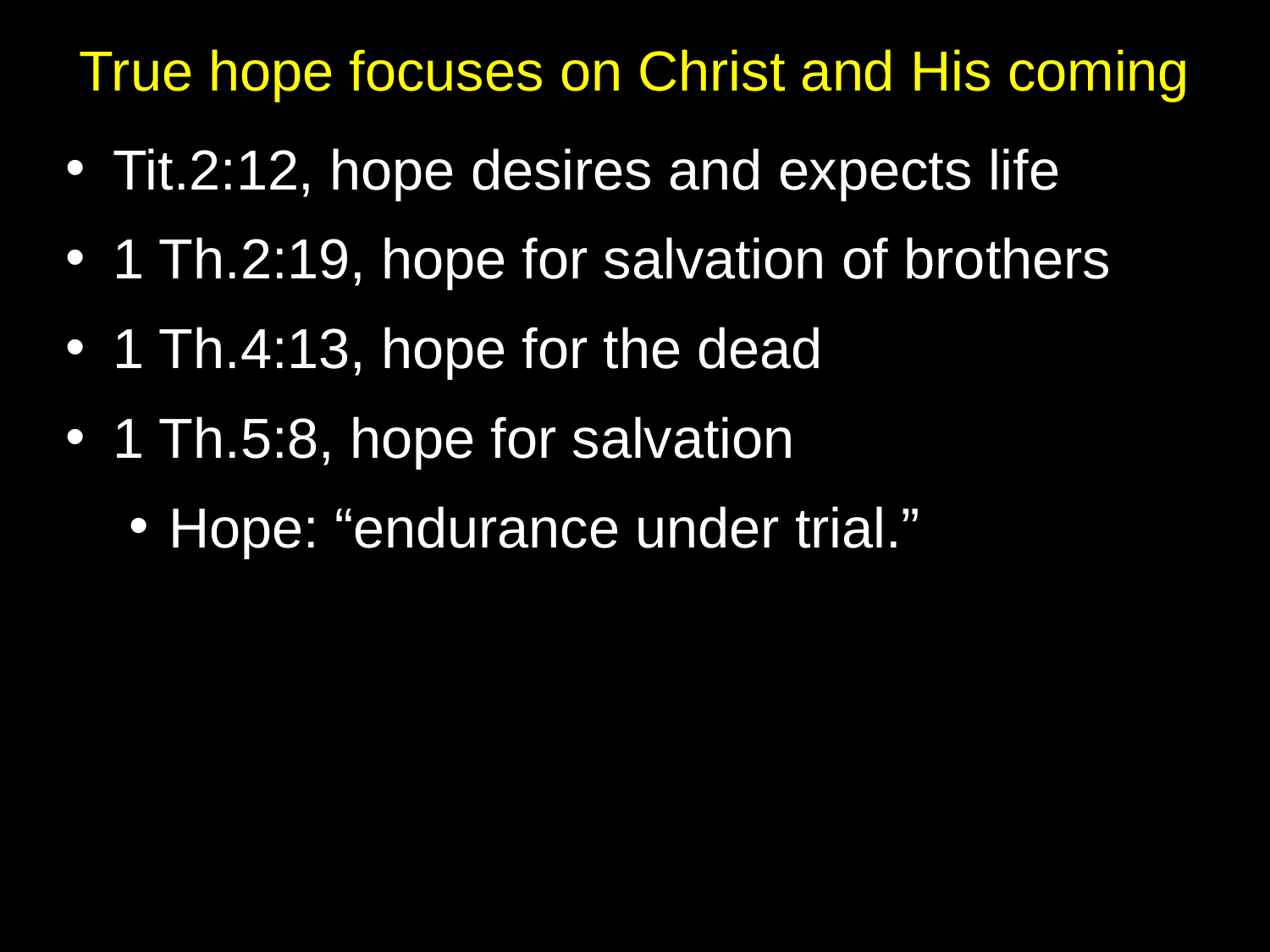

# True hope focuses on Christ and His coming
Tit.2:12, hope desires and expects life
1 Th.2:19, hope for salvation of brothers
1 Th.4:13, hope for the dead
1 Th.5:8, hope for salvation
Hope: “endurance under trial.”